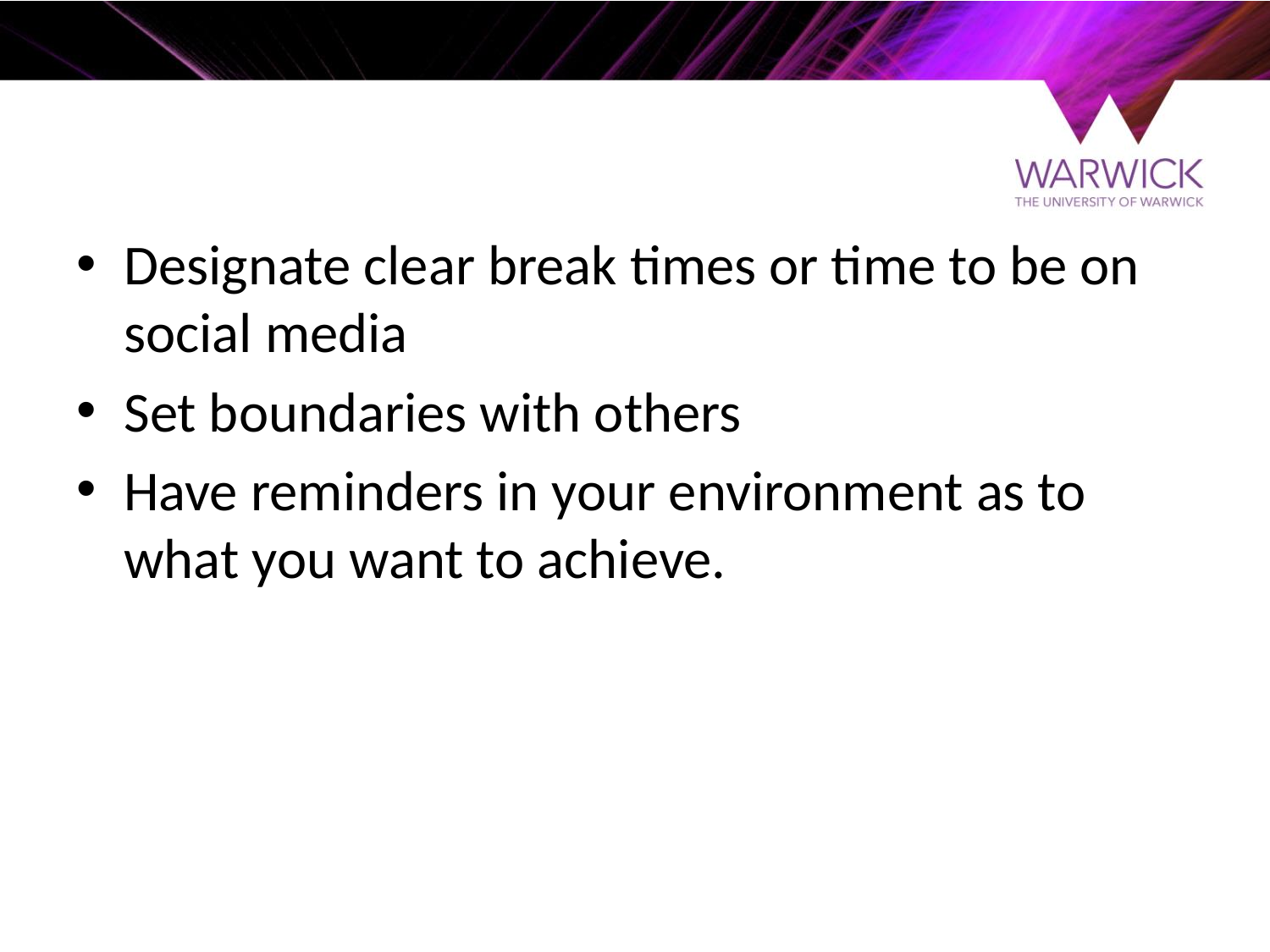

#
Designate clear break times or time to be on social media
Set boundaries with others
Have reminders in your environment as to what you want to achieve.